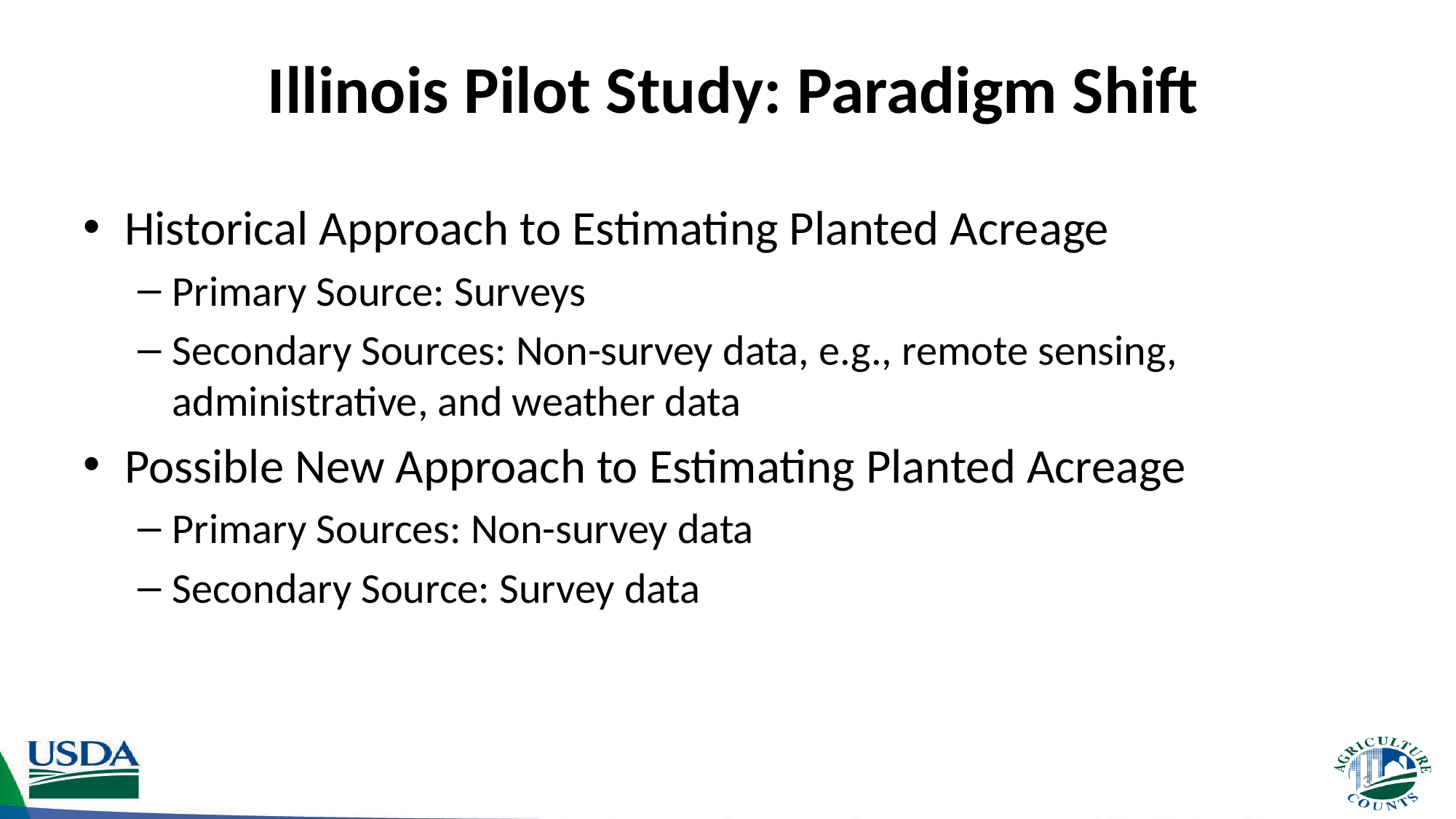

# Illinois Pilot Study: Paradigm Shift
Historical Approach to Estimating Planted Acreage
Primary Source: Surveys
Secondary Sources: Non-survey data, e.g., remote sensing, administrative, and weather data
Possible New Approach to Estimating Planted Acreage
Primary Sources: Non-survey data
Secondary Source: Survey data
3